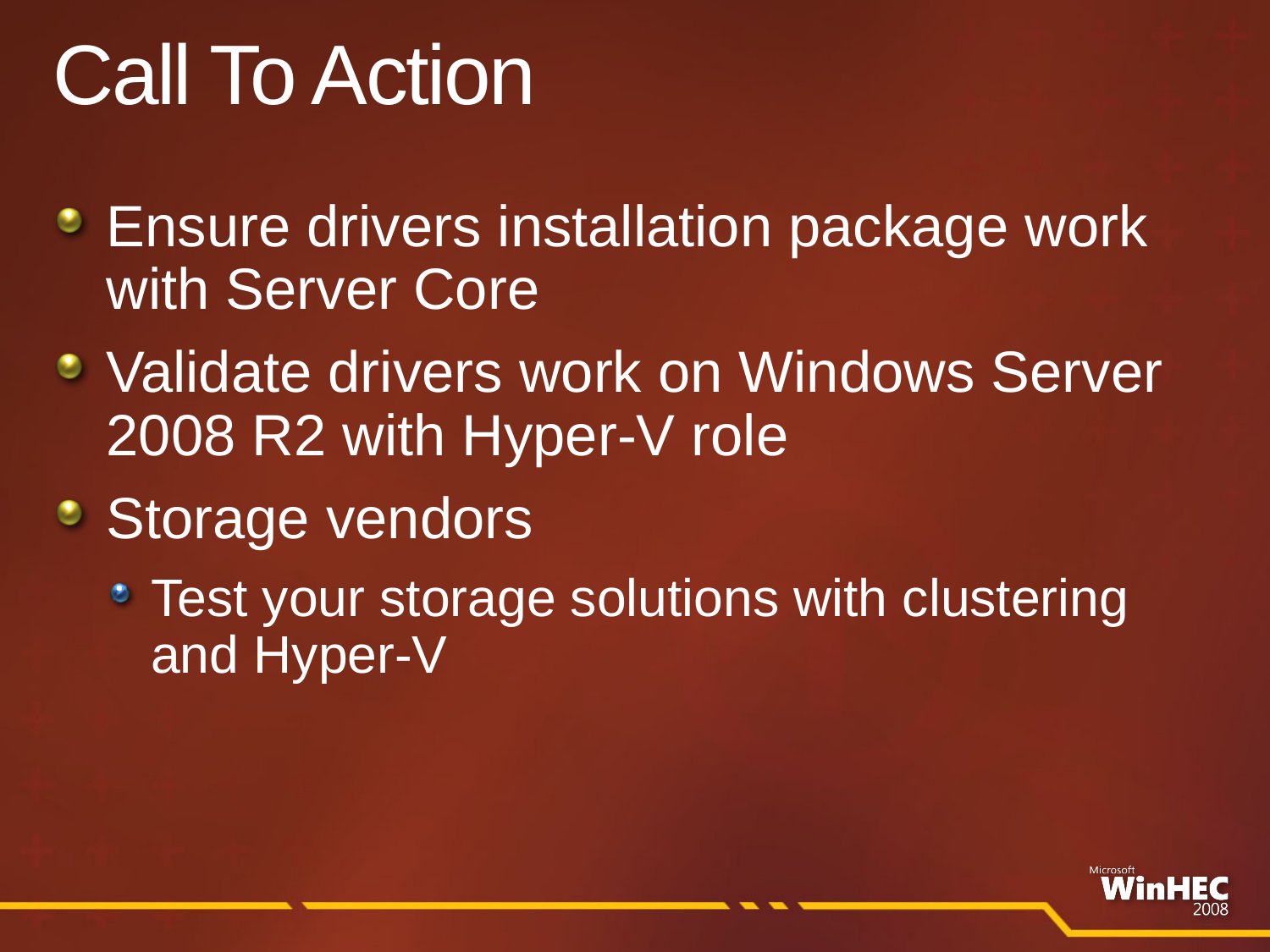

# Call To Action
Ensure drivers installation package work with Server Core
Validate drivers work on Windows Server 2008 R2 with Hyper-V role
Storage vendors
Test your storage solutions with clustering and Hyper-V